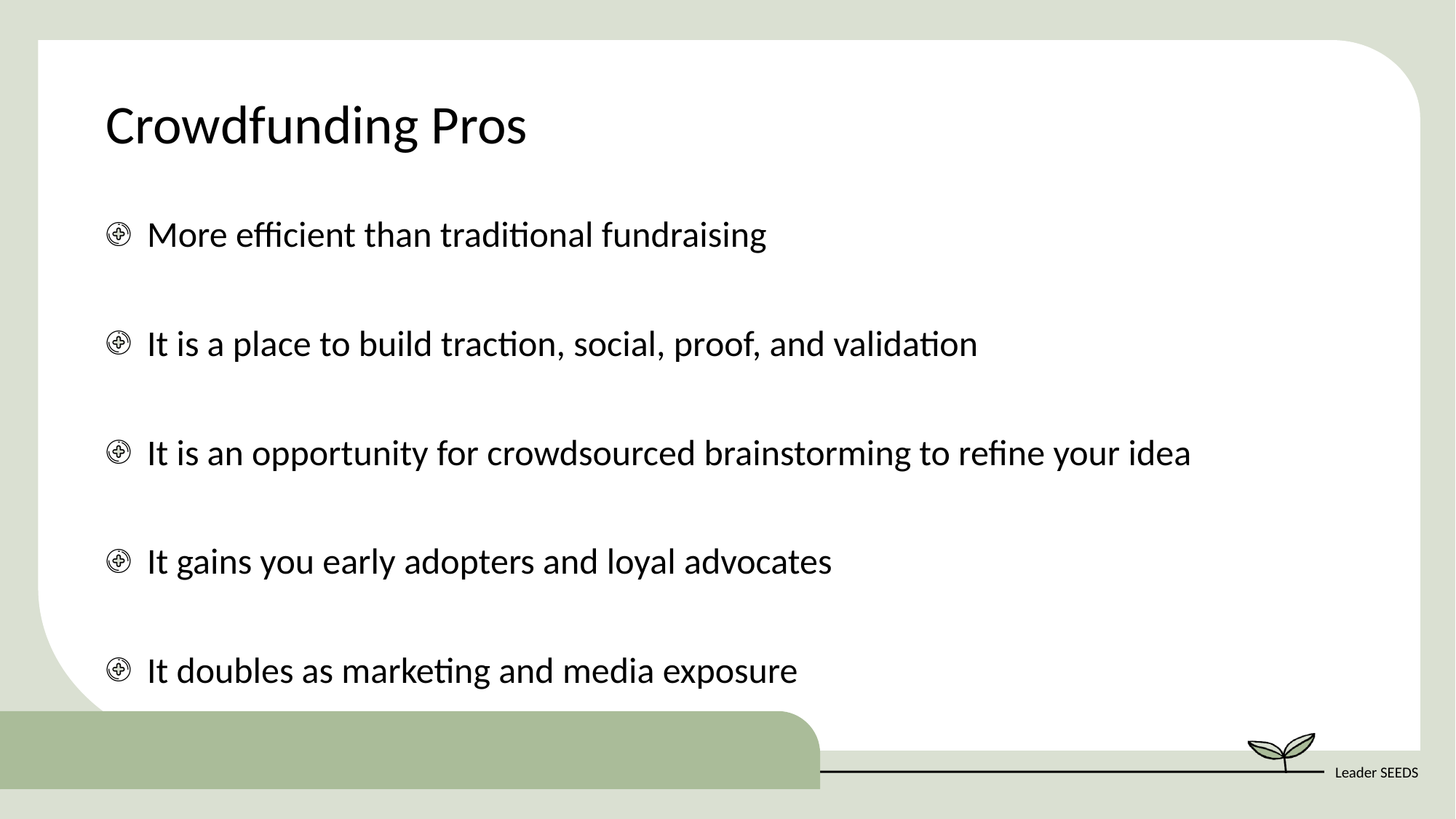

Crowdfunding Pros
More efficient than traditional fundraising​

It is a place to build traction, social, proof, and validation

It is an opportunity for crowdsourced brainstorming to refine your idea

It gains you early adopters and loyal advocates

It doubles as marketing and media exposure